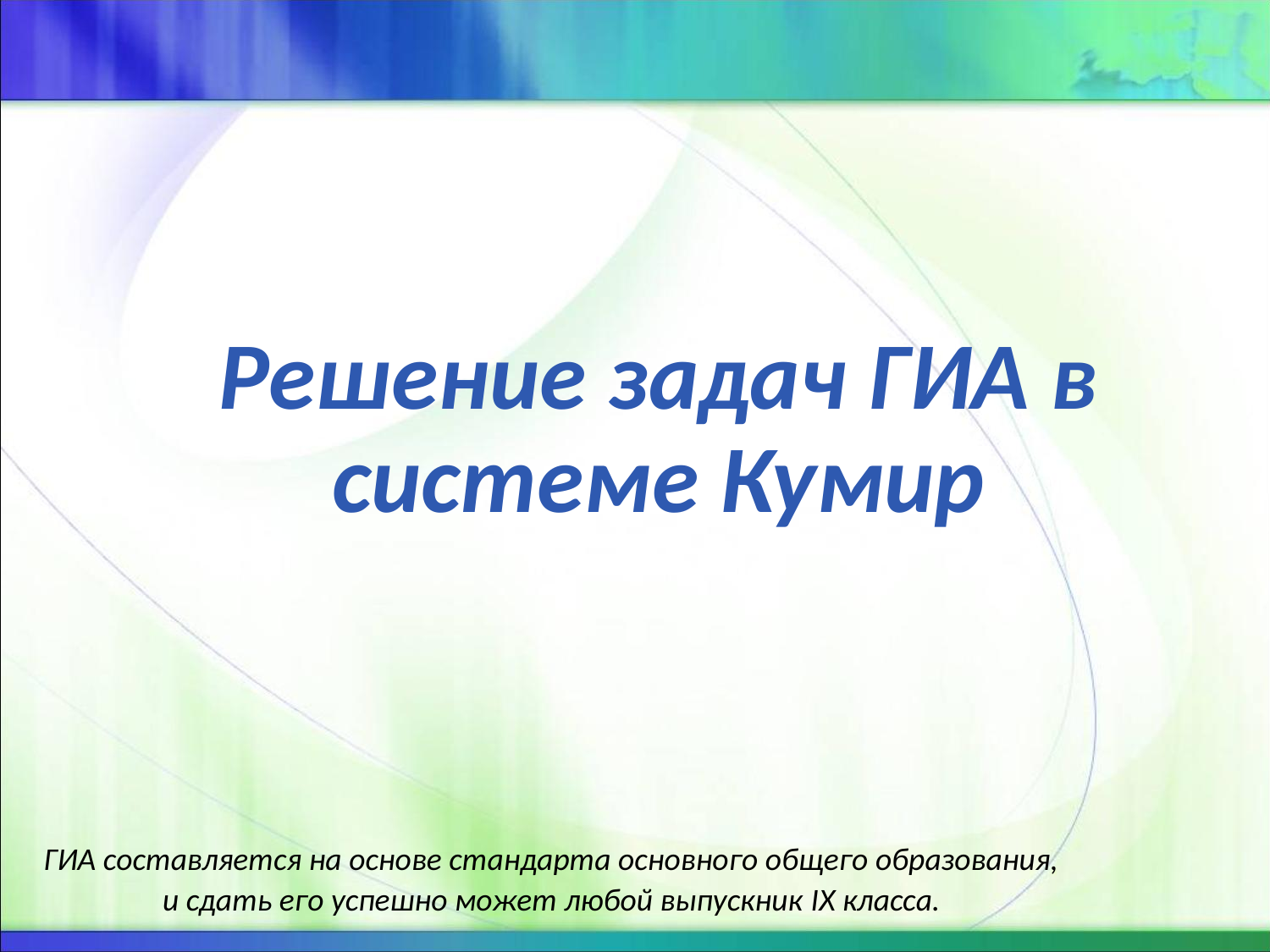

# Решение задач ГИА в системе Кумир
ГИА составляется на основе стандарта основного общего образования,
и сдать его успешно может любой выпускник IX класса.